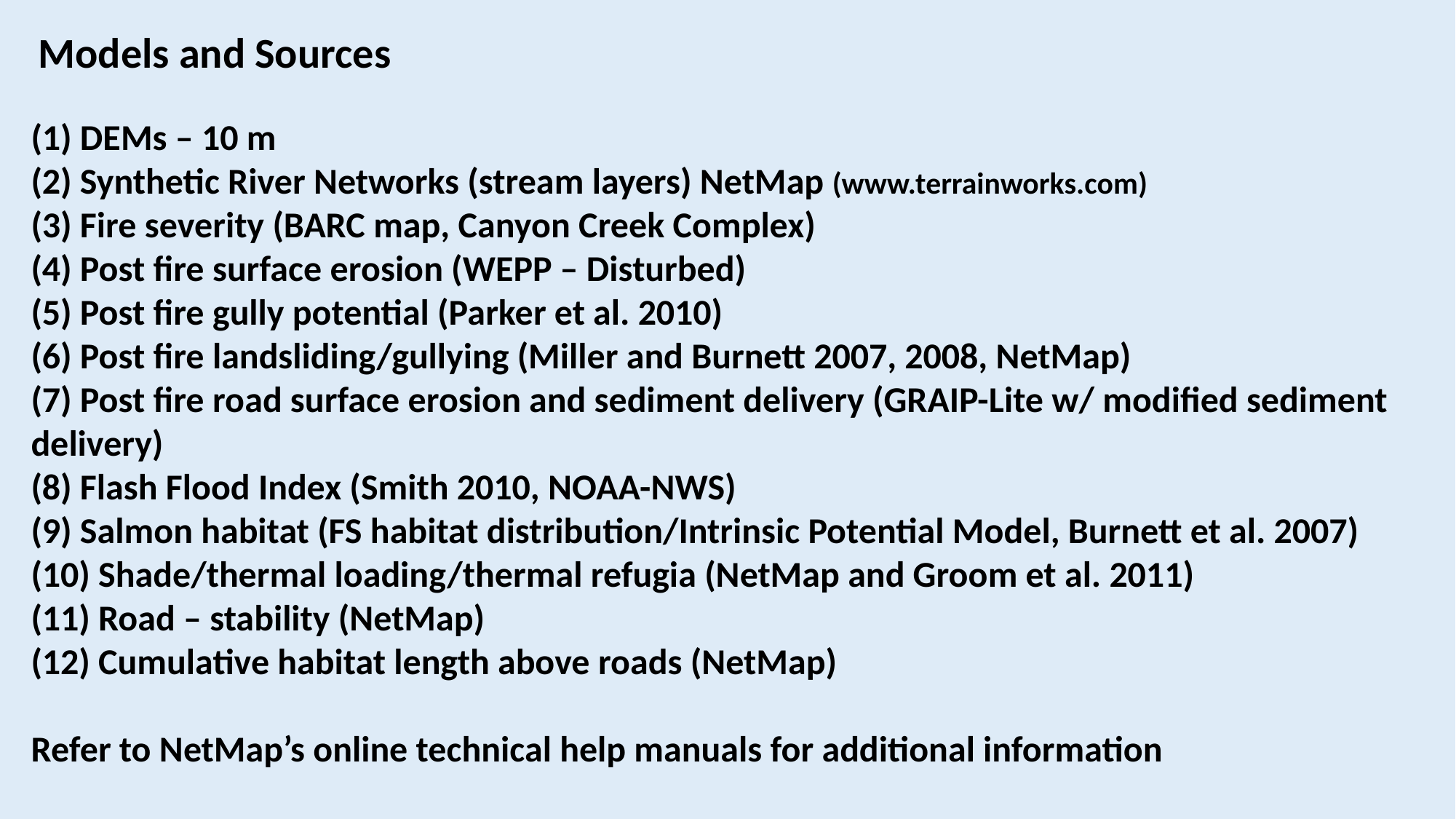

Models and Sources
(1) DEMs – 10 m
(2) Synthetic River Networks (stream layers) NetMap (www.terrainworks.com)
(3) Fire severity (BARC map, Canyon Creek Complex)
(4) Post fire surface erosion (WEPP – Disturbed)
(5) Post fire gully potential (Parker et al. 2010)
(6) Post fire landsliding/gullying (Miller and Burnett 2007, 2008, NetMap)
(7) Post fire road surface erosion and sediment delivery (GRAIP-Lite w/ modified sediment
delivery)
(8) Flash Flood Index (Smith 2010, NOAA-NWS)
(9) Salmon habitat (FS habitat distribution/Intrinsic Potential Model, Burnett et al. 2007)
(10) Shade/thermal loading/thermal refugia (NetMap and Groom et al. 2011)
(11) Road – stability (NetMap)
(12) Cumulative habitat length above roads (NetMap)

Refer to NetMap’s online technical help manuals for additional information